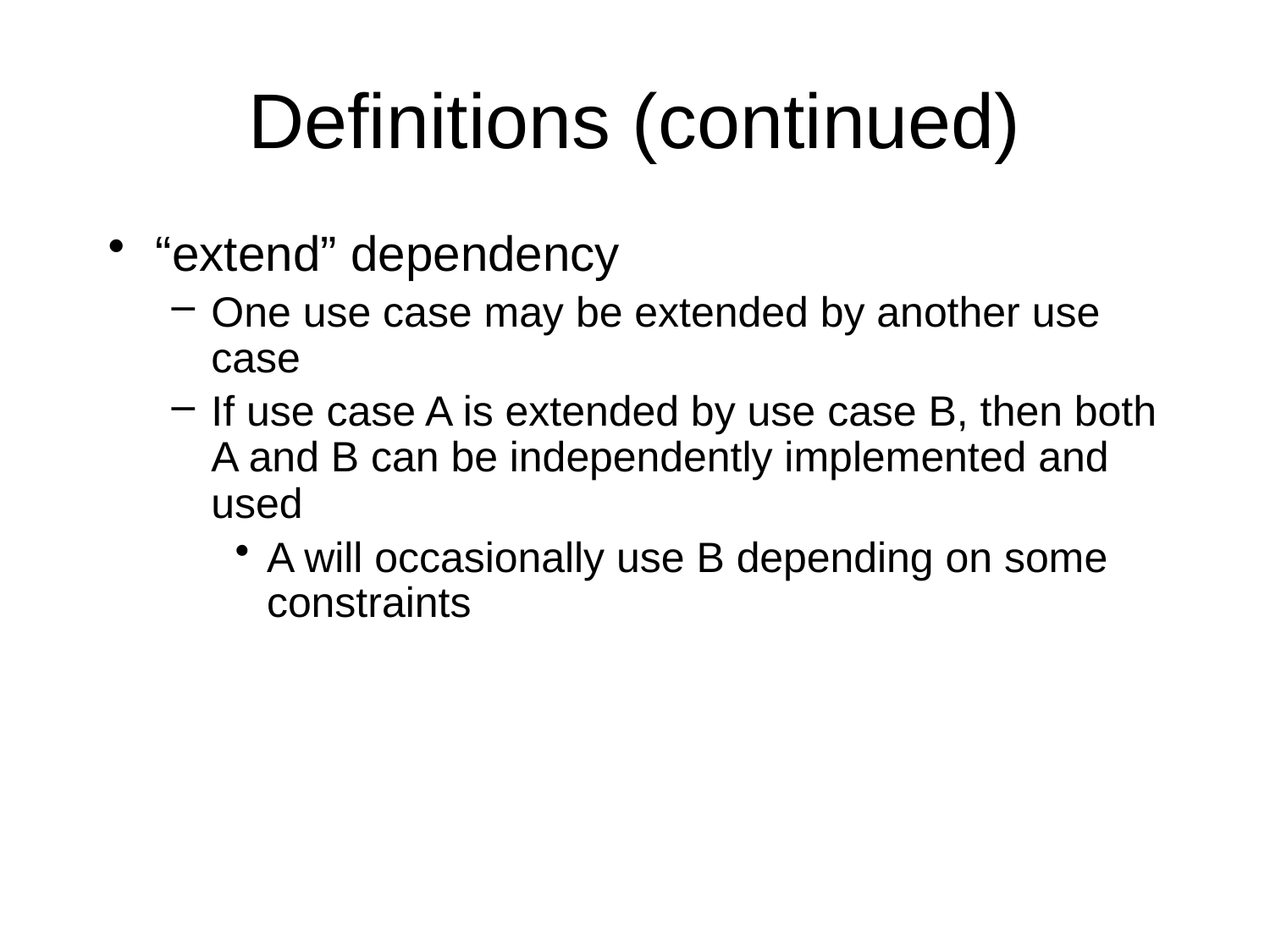

# Definitions (continued)
“extend” dependency
One use case may be extended by another use case
If use case A is extended by use case B, then both A and B can be independently implemented and used
A will occasionally use B depending on some constraints